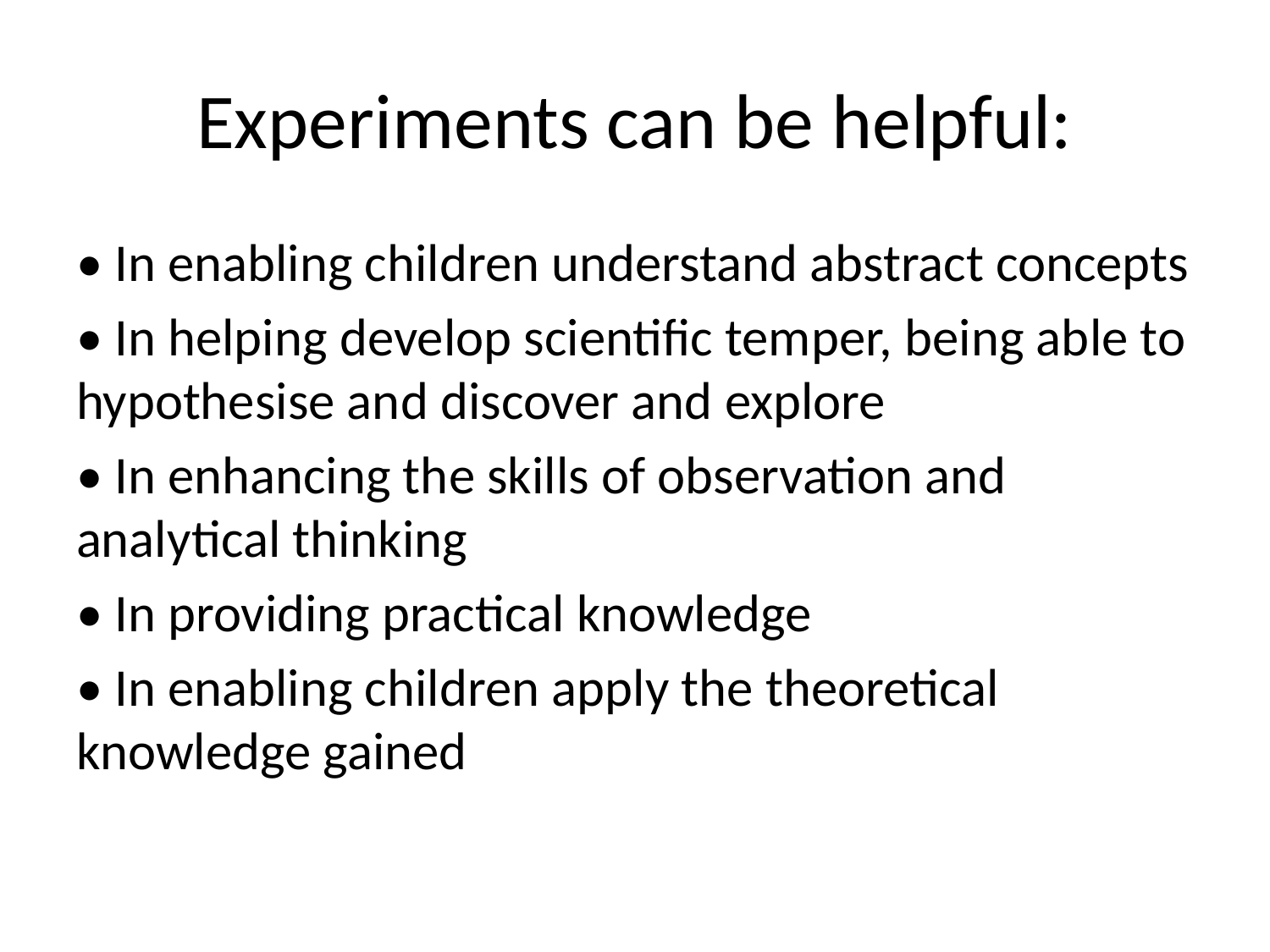

# Experiments can be helpful:
• In enabling children understand abstract concepts
• In helping develop scientific temper, being able to hypothesise and discover and explore
• In enhancing the skills of observation and analytical thinking
• In providing practical knowledge
• In enabling children apply the theoretical knowledge gained